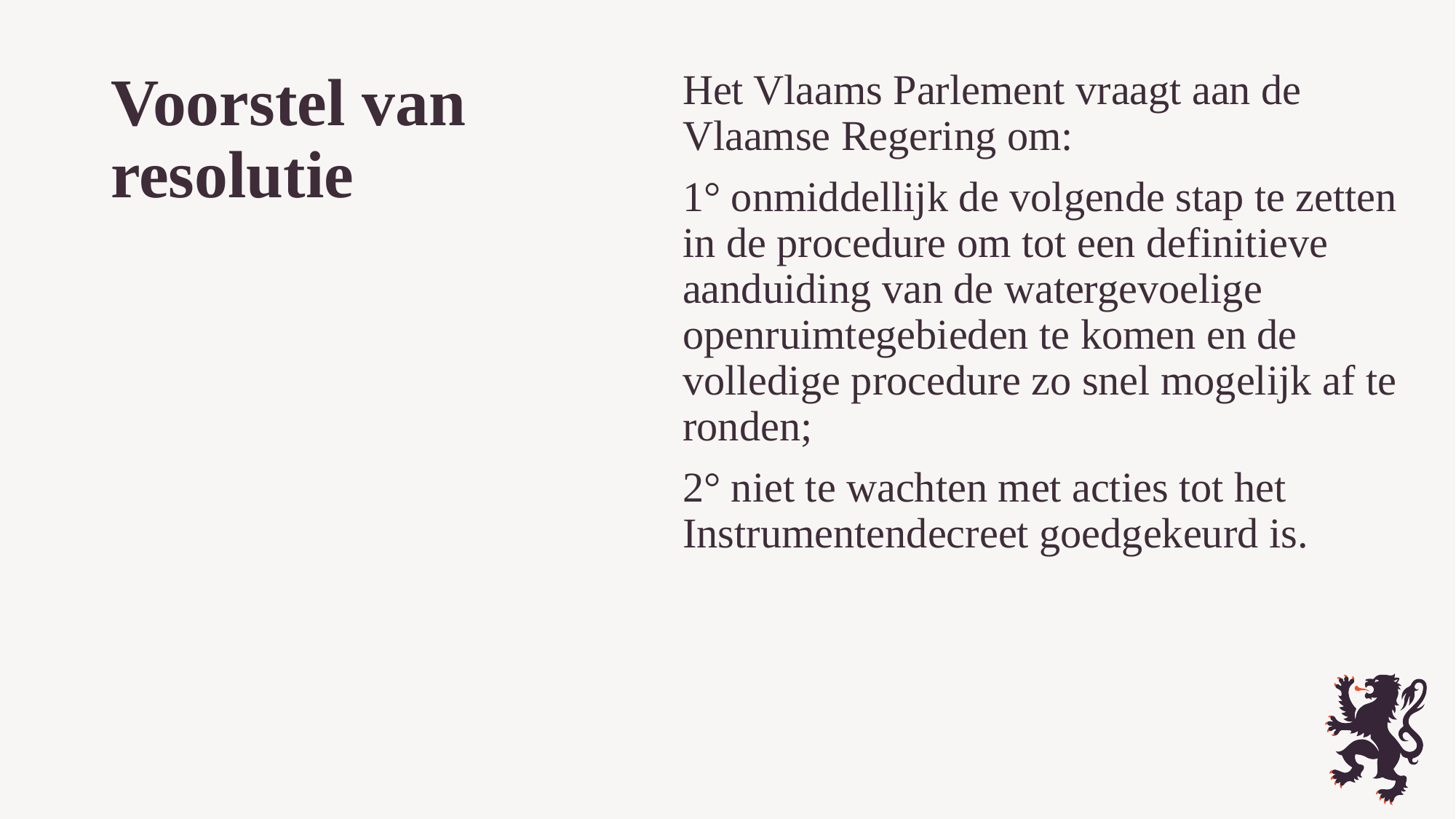

Het Vlaams Parlement vraagt aan de Vlaamse Regering om:
1° onmiddellijk de volgende stap te zetten in de procedure om tot een definitieve aanduiding van de watergevoelige openruimtegebieden te komen en de volledige procedure zo snel mogelijk af te ronden;
2° niet te wachten met acties tot het Instrumentendecreet goedgekeurd is.
# Voorstel van resolutie